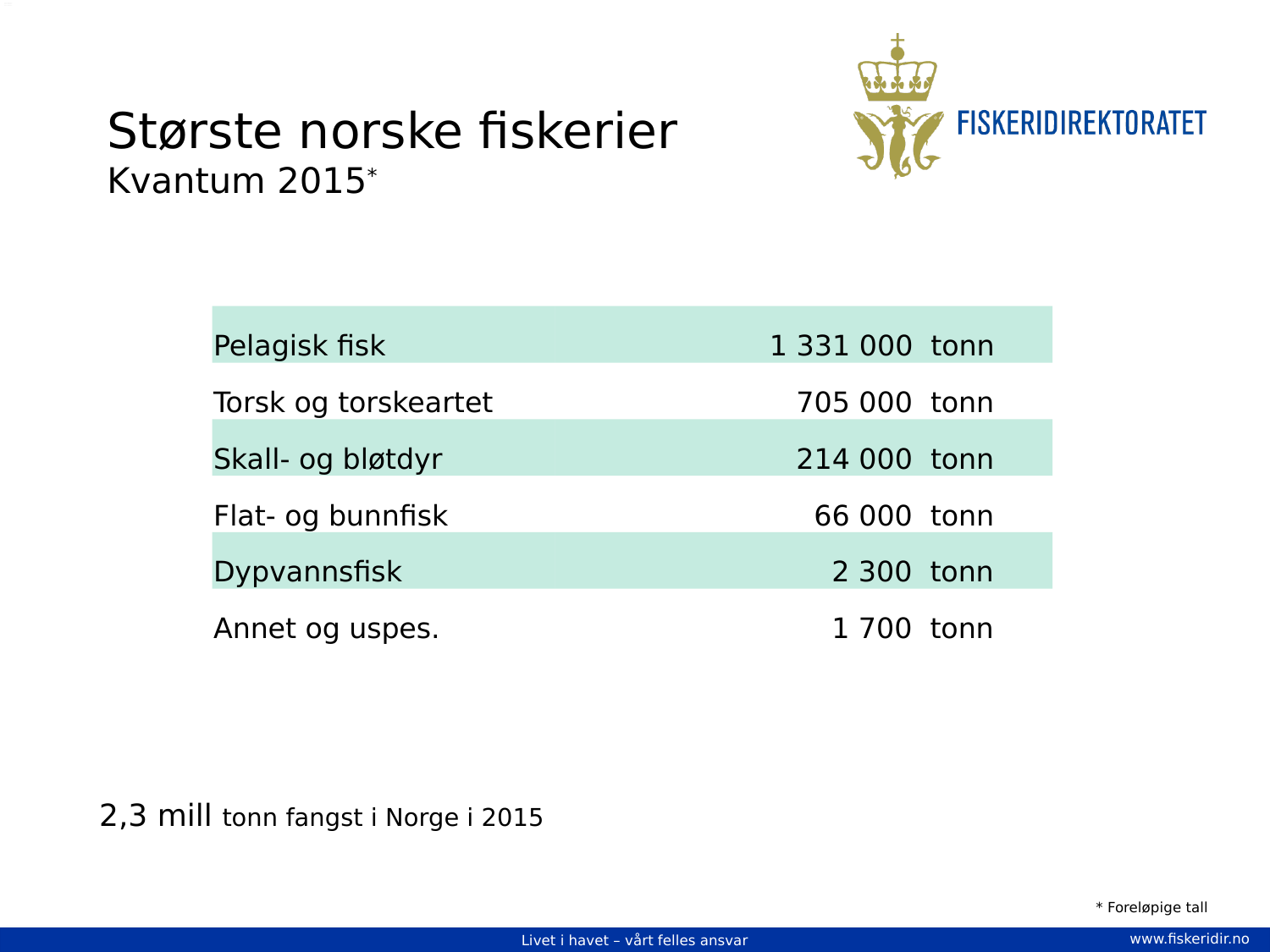

# Største norske fiskerier  Kvantum 2015*

  2,3 mill tonn fangst i Norge i 2015

| Pelagisk fisk | 1 331 000 tonn |
| --- | --- |
| Torsk og torskeartet | 705 000 tonn |
| Skall- og bløtdyr | 214 000 tonn |
| Flat- og bunnfisk | 66 000 tonn |
| Dypvannsfisk | 2 300 tonn |
| Annet og uspes. | 1 700 tonn |
* Foreløpige tall